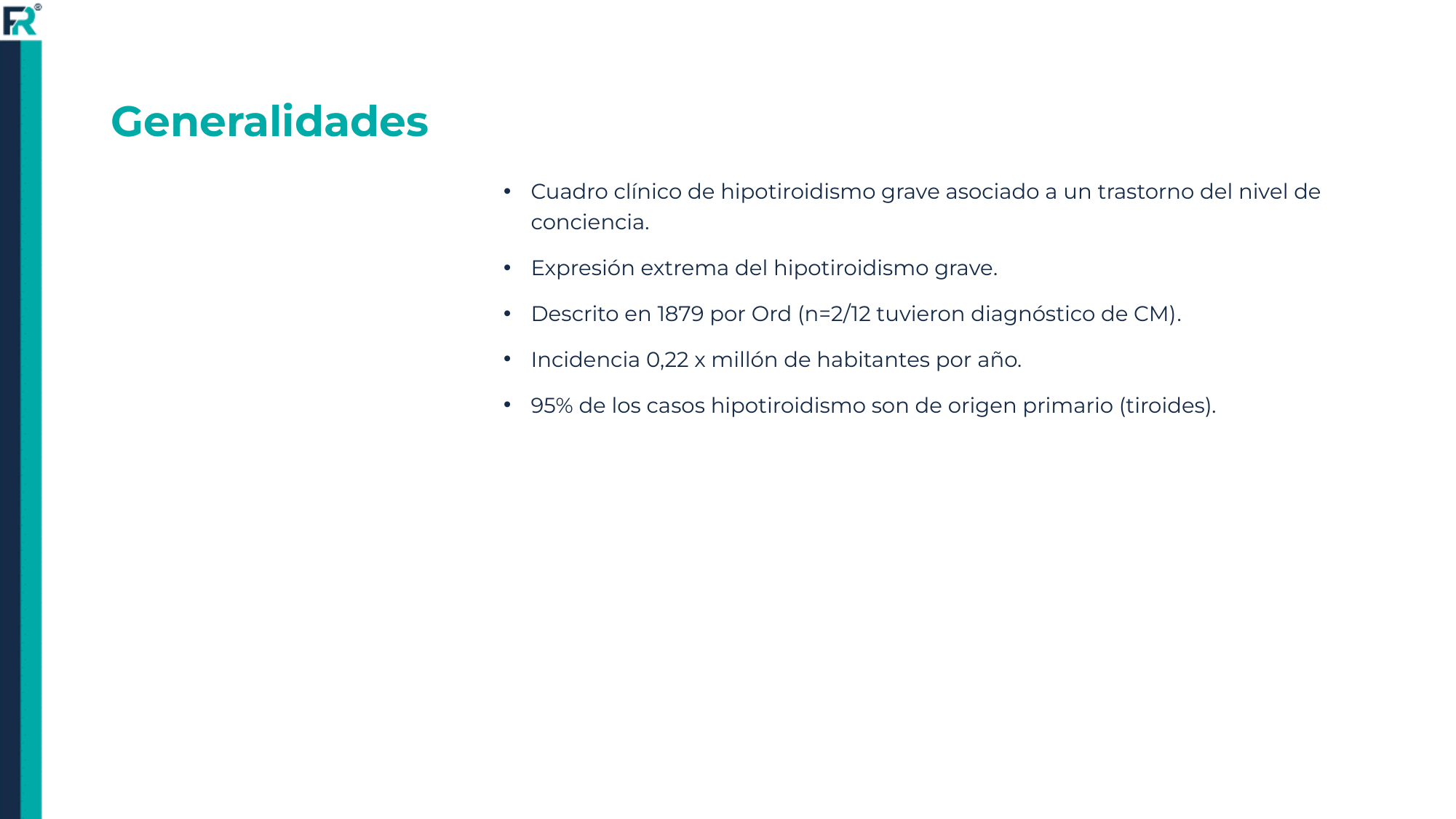

# Generalidades
Cuadro clínico de hipotiroidismo grave asociado a un trastorno del nivel de conciencia.
Expresión extrema del hipotiroidismo grave.
Descrito en 1879 por Ord (n=2/12 tuvieron diagnóstico de CM).
Incidencia 0,22 x millón de habitantes por año.
95% de los casos hipotiroidismo son de origen primario (tiroides).